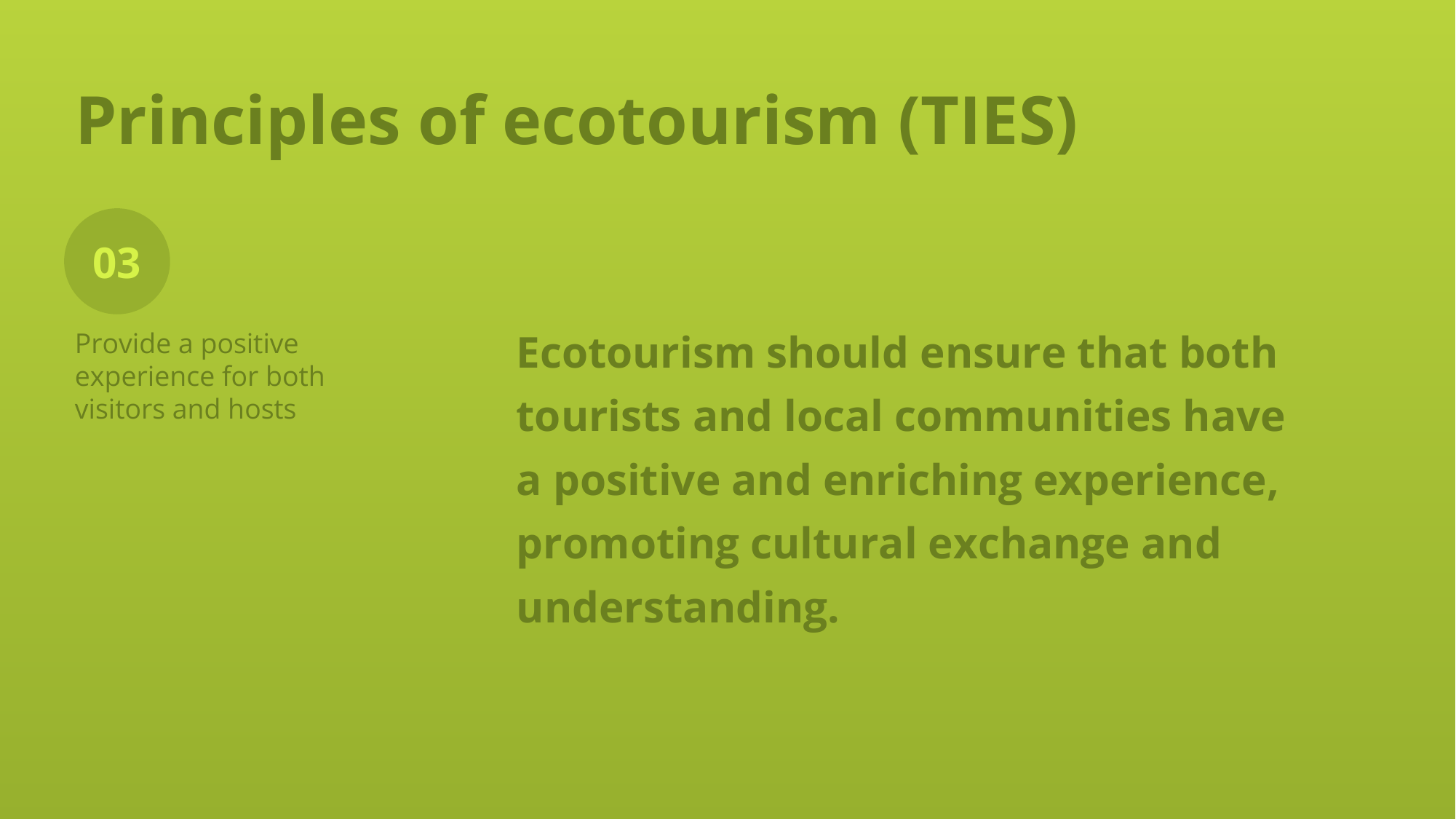

# Principles of ecotourism (TIES)
03
Ecotourism should ensure that both tourists and local communities have a positive and enriching experience, promoting cultural exchange and understanding.
Provide a positive experience for both visitors and hosts